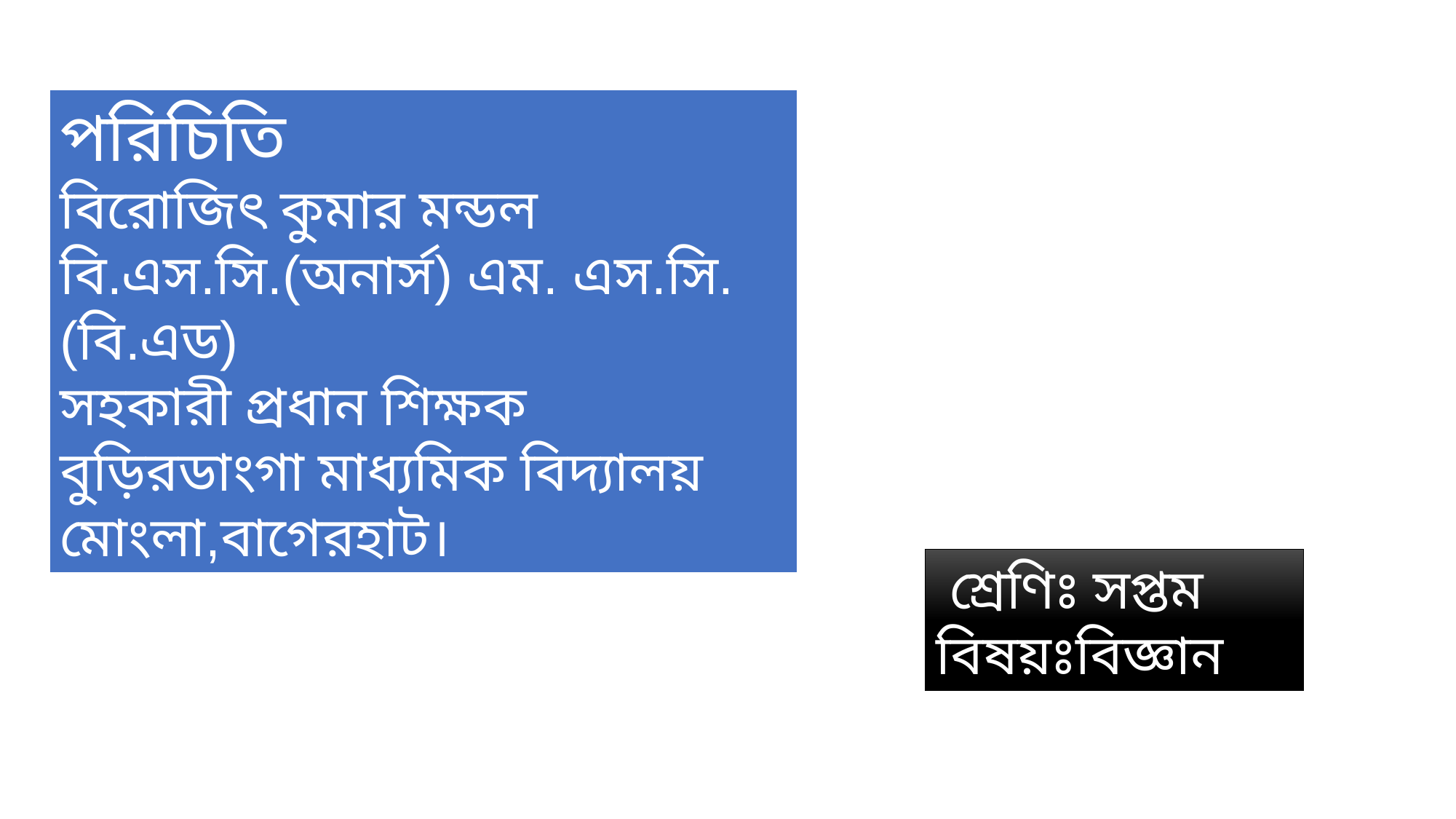

পরিচিতি
বিরোজিৎ কুমার মন্ডল
বি.এস.সি.(অনার্স) এম. এস.সি. (বি.এড)
সহকারী প্রধান শিক্ষক
বুড়িরডাংগা মাধ্যমিক বিদ্যালয়
মোংলা,বাগেরহাট।
 শ্রেণিঃ সপ্তম
বিষয়ঃবিজ্ঞান